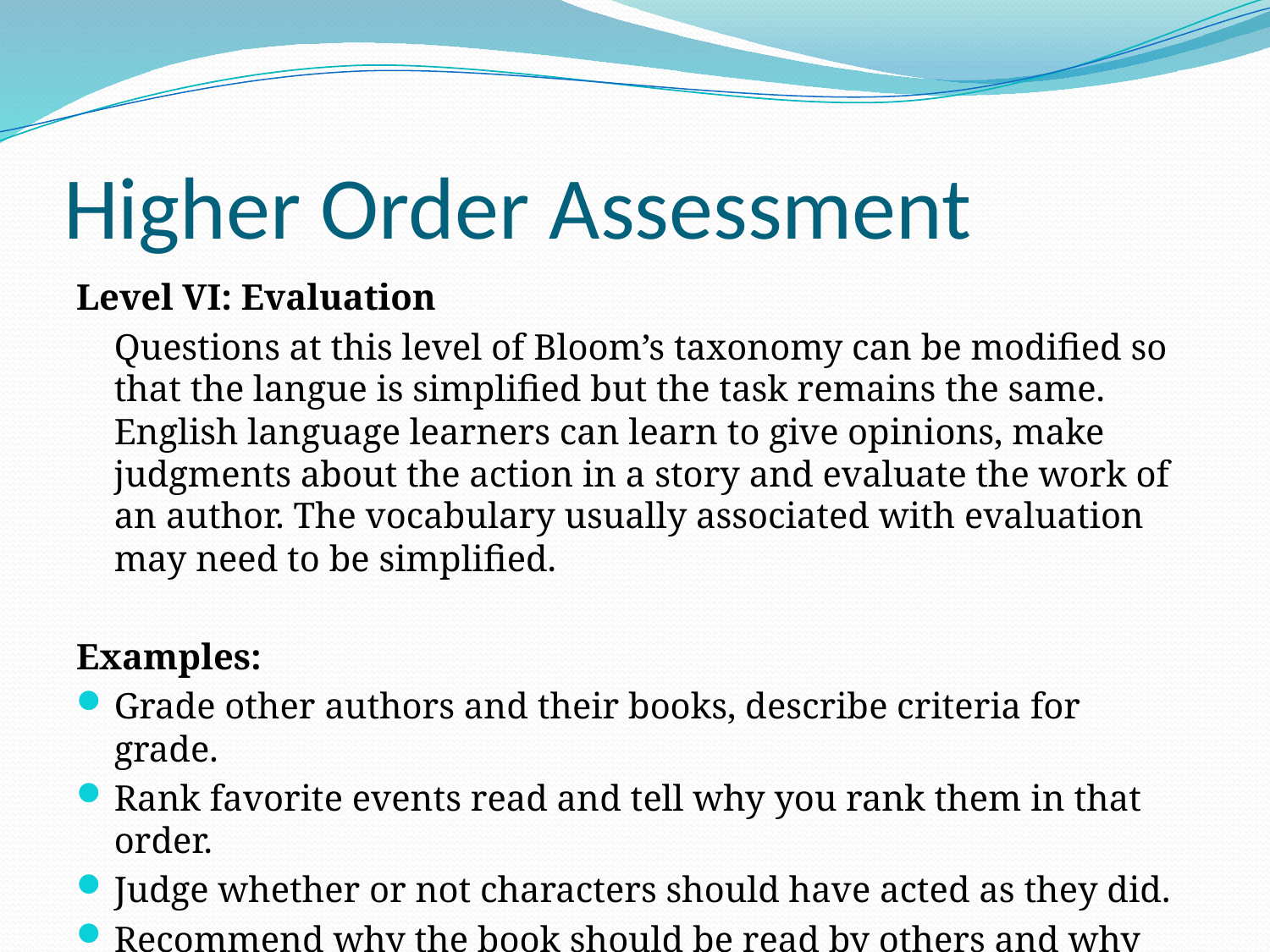

# Higher Order Assessment
Level VI: Evaluation
	Questions at this level of Bloom’s taxonomy can be modified so that the langue is simplified but the task remains the same. English language learners can learn to give opinions, make judgments about the action in a story and evaluate the work of an author. The vocabulary usually associated with evaluation may need to be simplified.

Examples:
Grade other authors and their books, describe criteria for grade.
Rank favorite events read and tell why you rank them in that order.
Judge whether or not characters should have acted as they did.
Recommend why the book should be read by others and why not.
Measure the effectiveness of the author’s purpose using criteria.